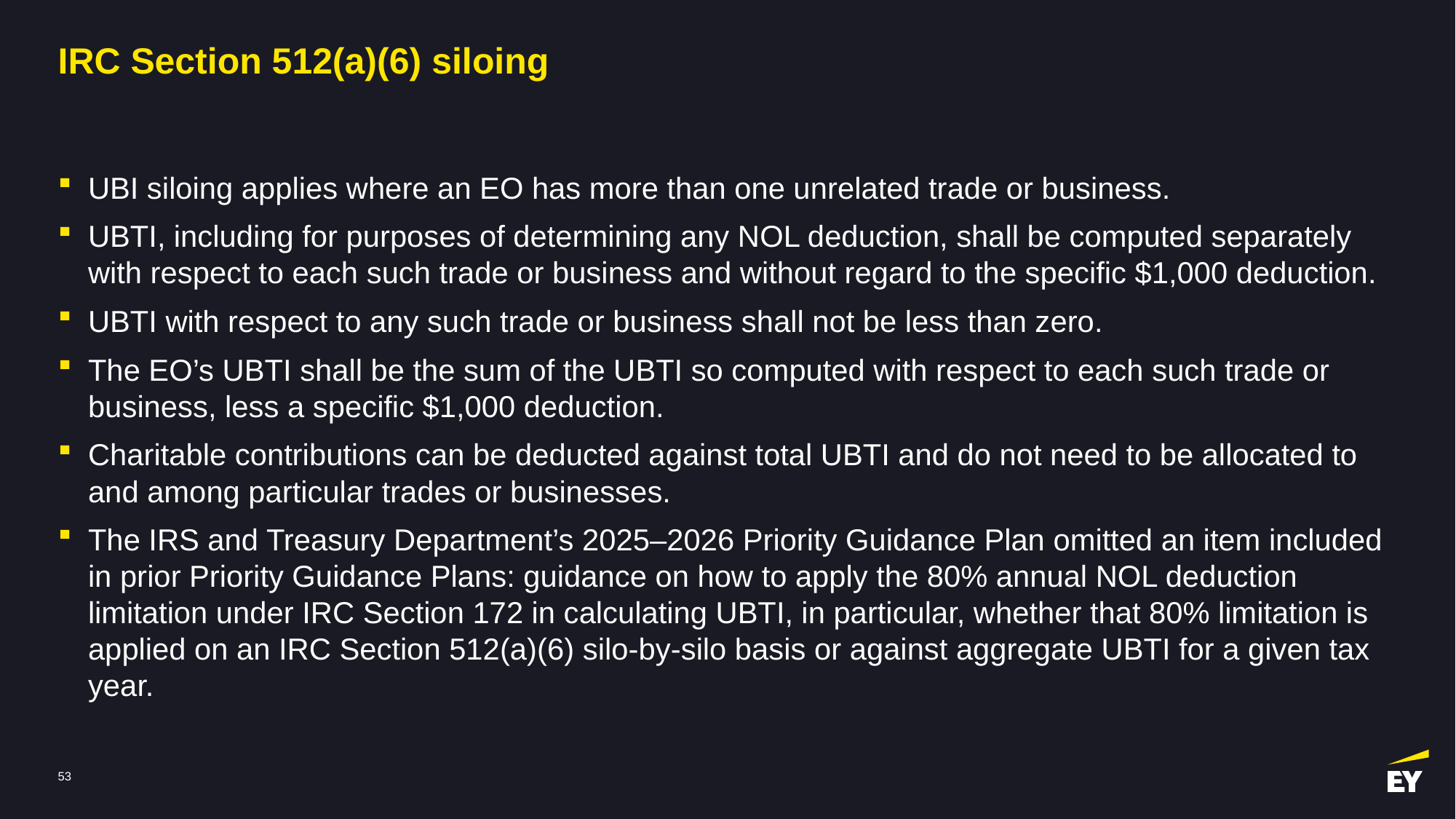

# IRC Section 512(a)(6) siloing
UBI siloing applies where an EO has more than one unrelated trade or business.
UBTI, including for purposes of determining any NOL deduction, shall be computed separately with respect to each such trade or business and without regard to the specific $1,000 deduction.
UBTI with respect to any such trade or business shall not be less than zero.
The EO’s UBTI shall be the sum of the UBTI so computed with respect to each such trade or business, less a specific $1,000 deduction.
Charitable contributions can be deducted against total UBTI and do not need to be allocated to and among particular trades or businesses.
The IRS and Treasury Department’s 2025–2026 Priority Guidance Plan omitted an item included in prior Priority Guidance Plans: guidance on how to apply the 80% annual NOL deduction limitation under IRC Section 172 in calculating UBTI, in particular, whether that 80% limitation is applied on an IRC Section 512(a)(6) silo-by-silo basis or against aggregate UBTI for a given tax year.
53